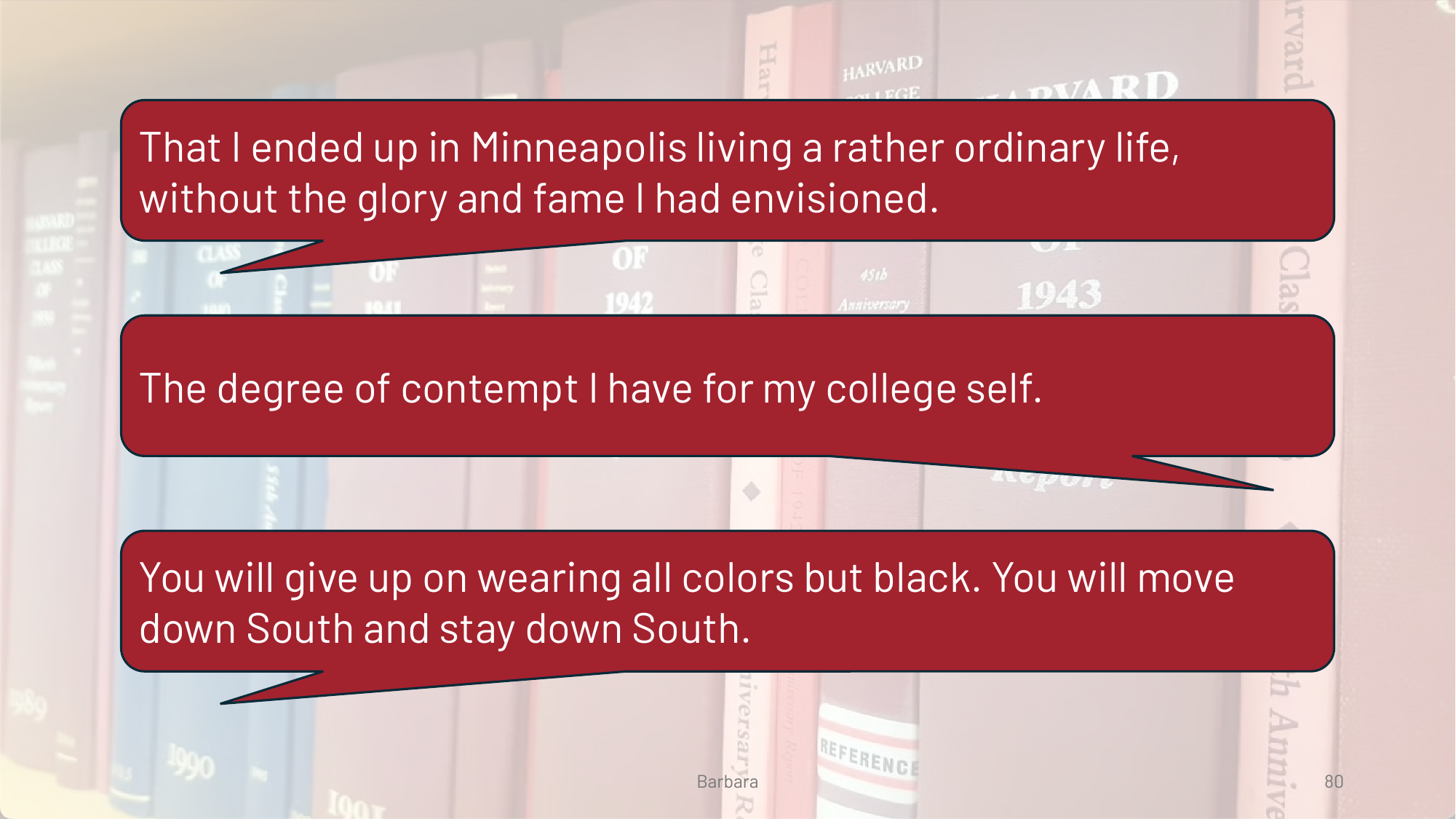

That I ended up in Minneapolis living a rather ordinary life, without the glory and fame I had envisioned.
The degree of contempt I have for my college self.
You will give up on wearing all colors but black. You will move down South and stay down South.
Barbara
80